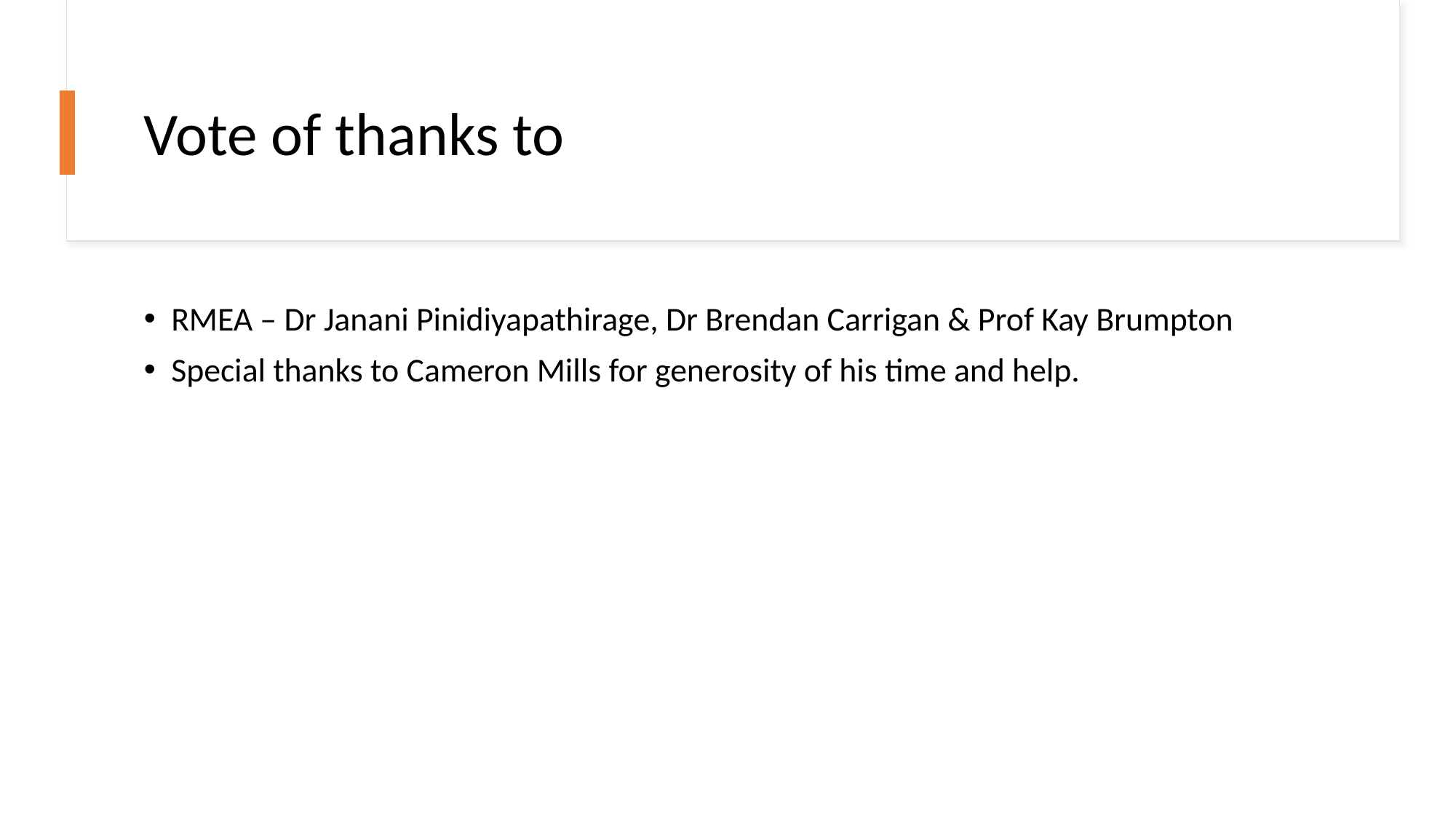

# Vote of thanks to

RMEA – Dr Janani Pinidiyapathirage, Dr Brendan Carrigan & Prof Kay Brumpton
Special thanks to Cameron Mills for generosity of his time and help.